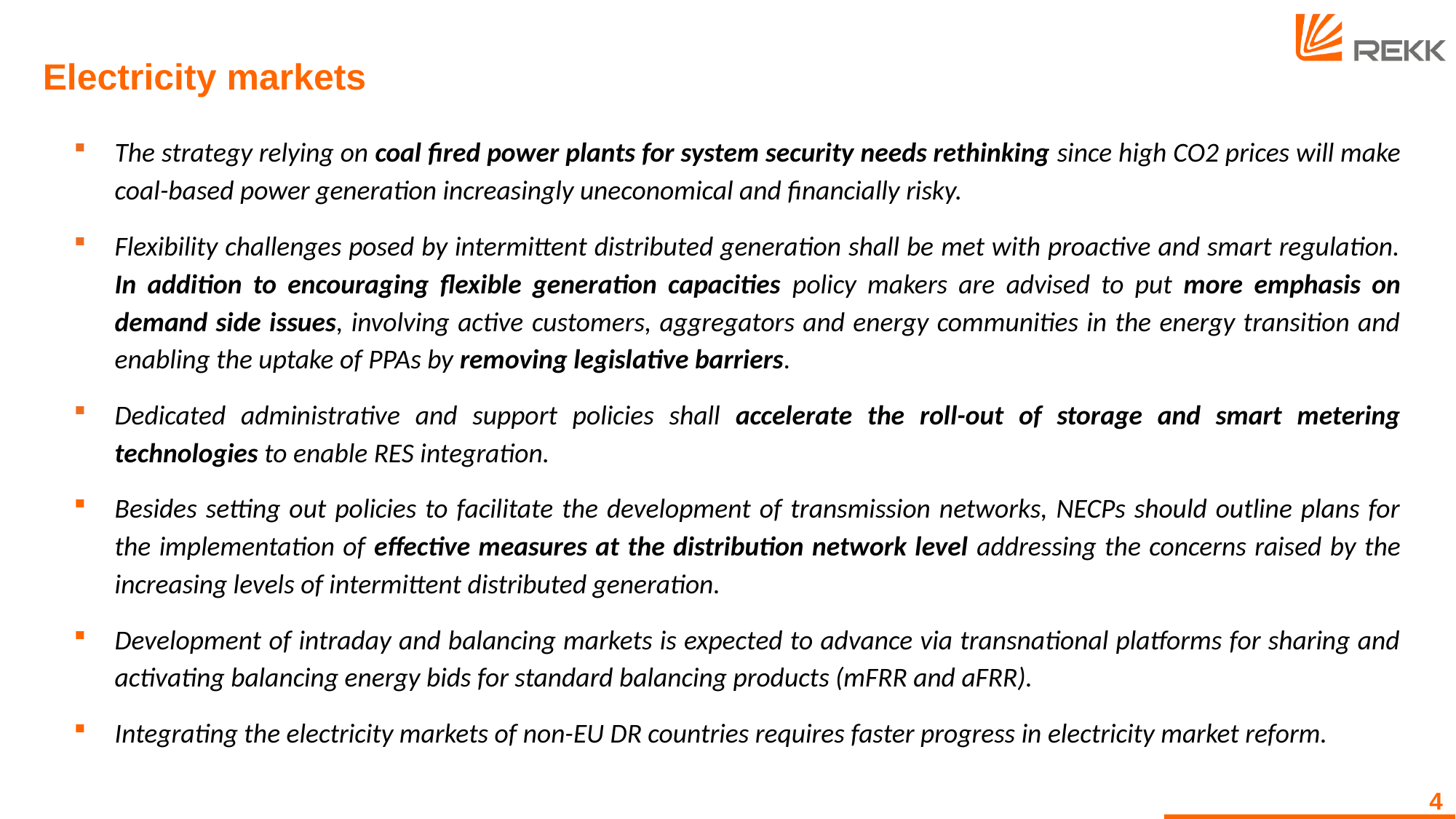

# Electricity markets
The strategy relying on coal fired power plants for system security needs rethinking since high CO2 prices will make coal-based power generation increasingly uneconomical and financially risky.
Flexibility challenges posed by intermittent distributed generation shall be met with proactive and smart regulation. In addition to encouraging flexible generation capacities policy makers are advised to put more emphasis on demand side issues, involving active customers, aggregators and energy communities in the energy transition and enabling the uptake of PPAs by removing legislative barriers.
Dedicated administrative and support policies shall accelerate the roll-out of storage and smart metering technologies to enable RES integration.
Besides setting out policies to facilitate the development of transmission networks, NECPs should outline plans for the implementation of effective measures at the distribution network level addressing the concerns raised by the increasing levels of intermittent distributed generation.
Development of intraday and balancing markets is expected to advance via transnational platforms for sharing and activating balancing energy bids for standard balancing products (mFRR and aFRR).
Integrating the electricity markets of non-EU DR countries requires faster progress in electricity market reform.